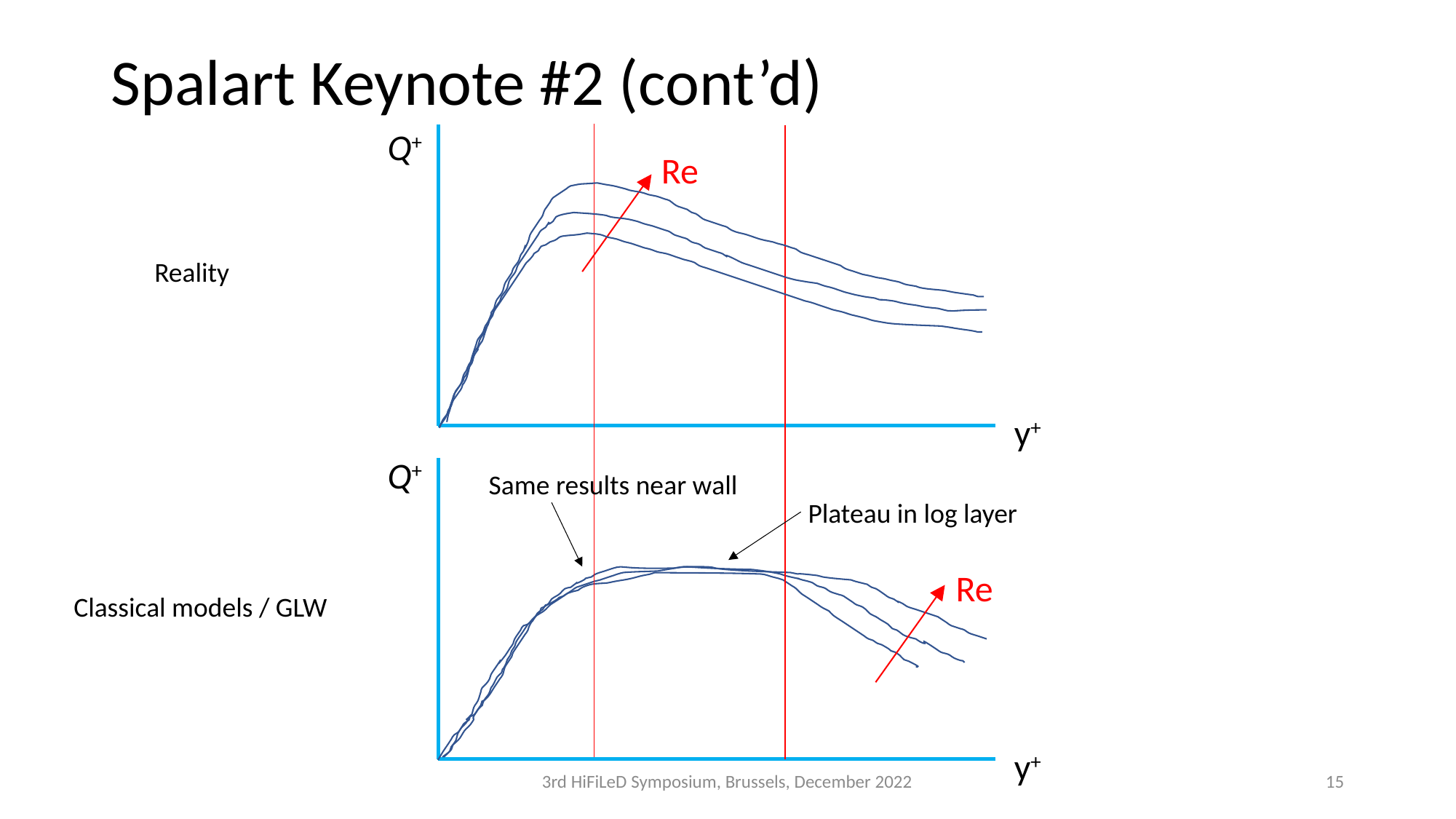

# Spalart Keynote #2 (cont’d)
Q+
Re

Reality
y+
Q+
Same results near wall
Plateau in log layer
Re

Classical models / GLW
y+
3rd HiFiLeD Symposium, Brussels, December 2022
15